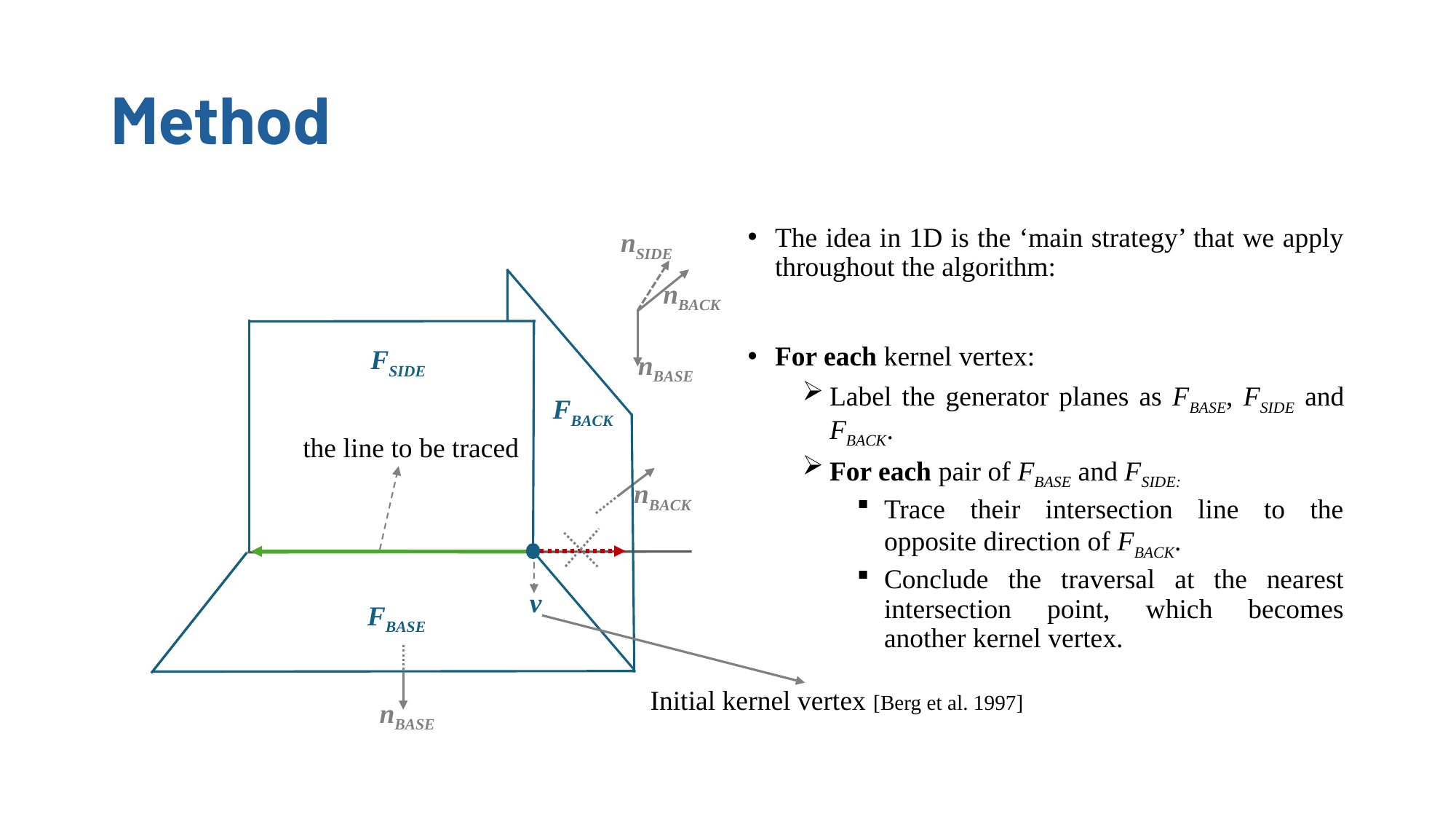

# Method
The idea in 1D is the ‘main strategy’ that we apply throughout the algorithm:

For each kernel vertex:
Label the generator planes as FBASE, FSIDE and FBACK.
For each pair of FBASE and FSIDE:
Trace their intersection line to the opposite direction of FBACK.
Conclude the traversal at the nearest intersection point, which becomes another kernel vertex.

nSIDE
nBACK
nBASE
FSIDE
FBACK
the line to be traced
nBACK

v
FBASE
nBASE
Initial kernel vertex [Berg et al. 1997]